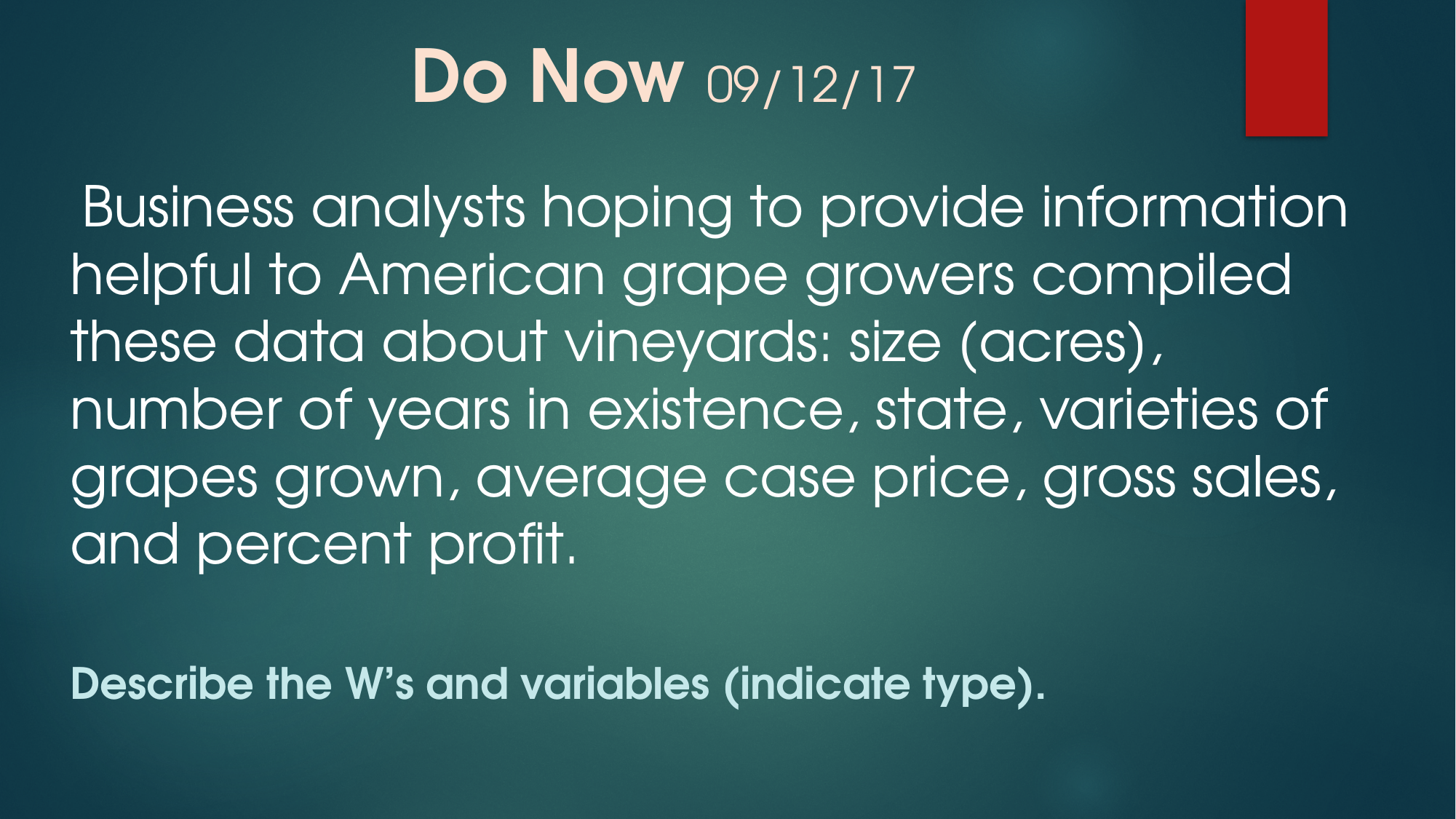

# Do Now 09/12/17
 Business analysts hoping to provide information helpful to American grape growers compiled these data about vineyards: size (acres), number of years in existence, state, varieties of grapes grown, average case price, gross sales, and percent profit.

Describe the W’s and variables (indicate type).